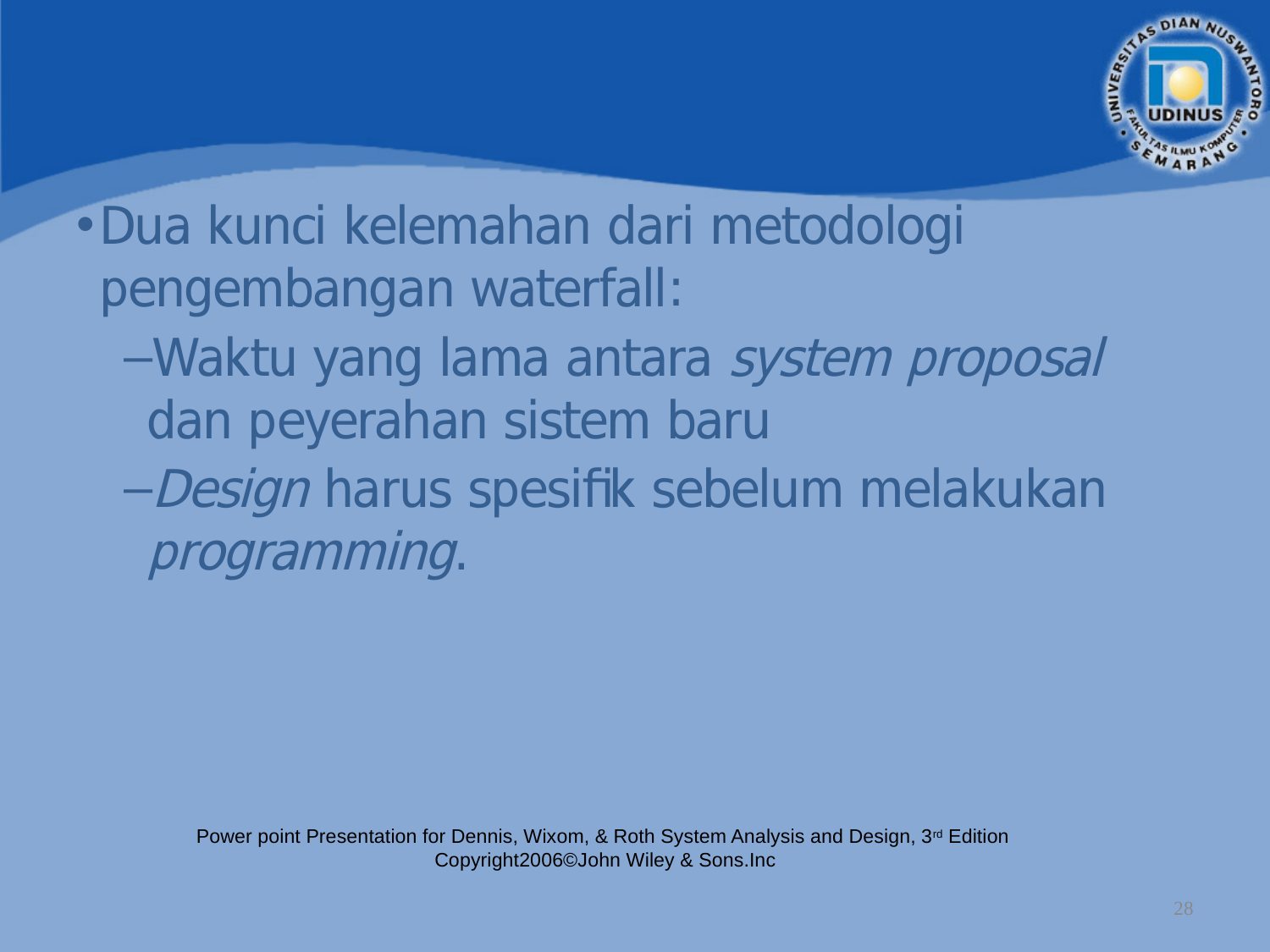

Dua kunci kelemahan dari metodologi pengembangan waterfall:
Waktu yang lama antara system proposal dan peyerahan sistem baru
Design harus spesifik sebelum melakukan programming.

Power point Presentation for Dennis, Wixom, & Roth System Analysis and Design, 3rd Edition
Copyright2006©John Wiley & Sons.Inc
28